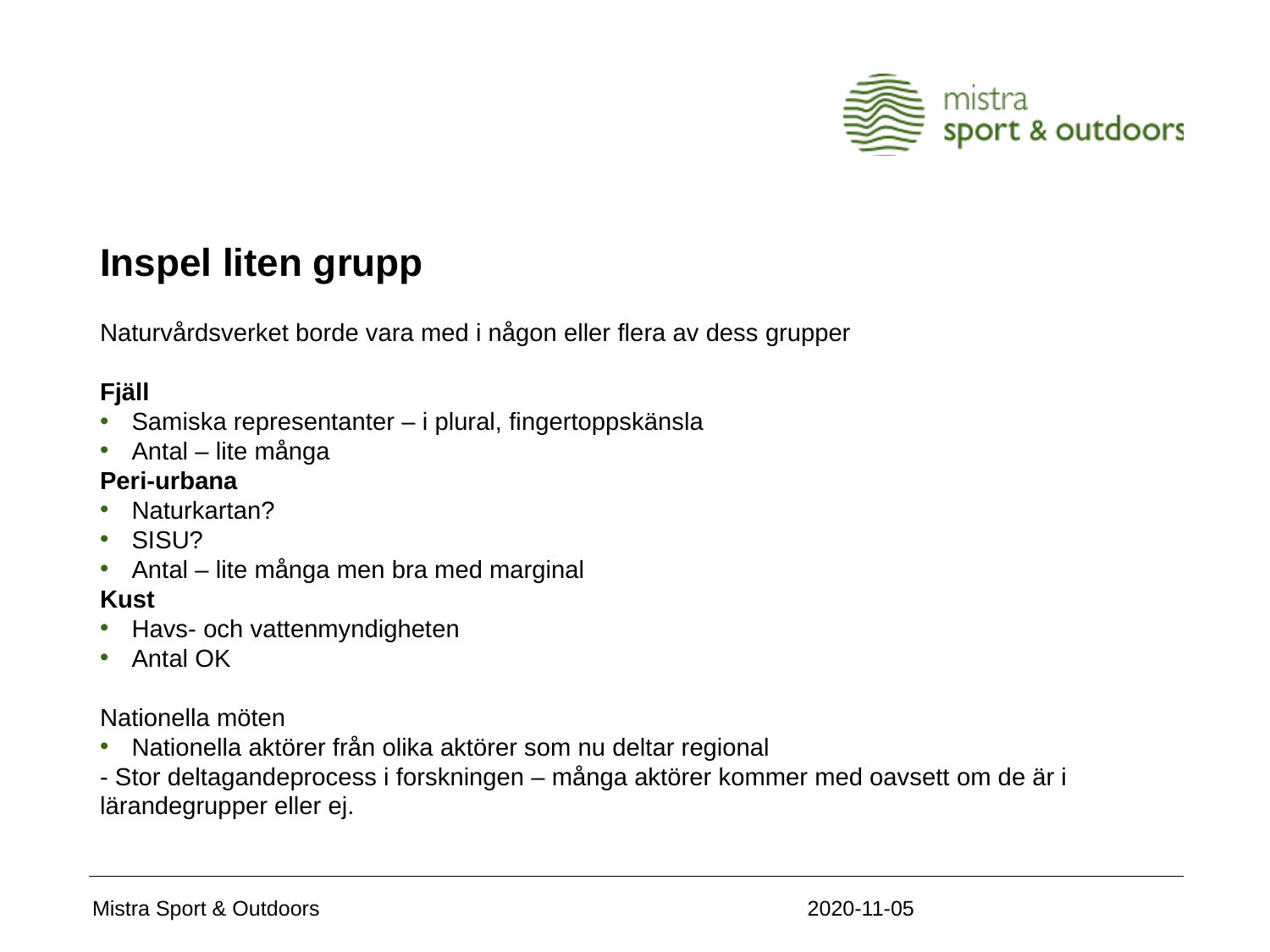

# Inspel liten grupp
Naturvårdsverket borde vara med i någon eller flera av dess grupper

Fjäll
Samiska representanter – i plural, fingertoppskänsla
Antal – lite många
Peri-urbana
Naturkartan?
SISU?
Antal – lite många men bra med marginal
Kust
Havs- och vattenmyndigheten
Antal OK

Nationella möten
Nationella aktörer från olika aktörer som nu deltar regional
- Stor deltagandeprocess i forskningen – många aktörer kommer med oavsett om de är i lärandegrupper eller ej.
2020-11-05